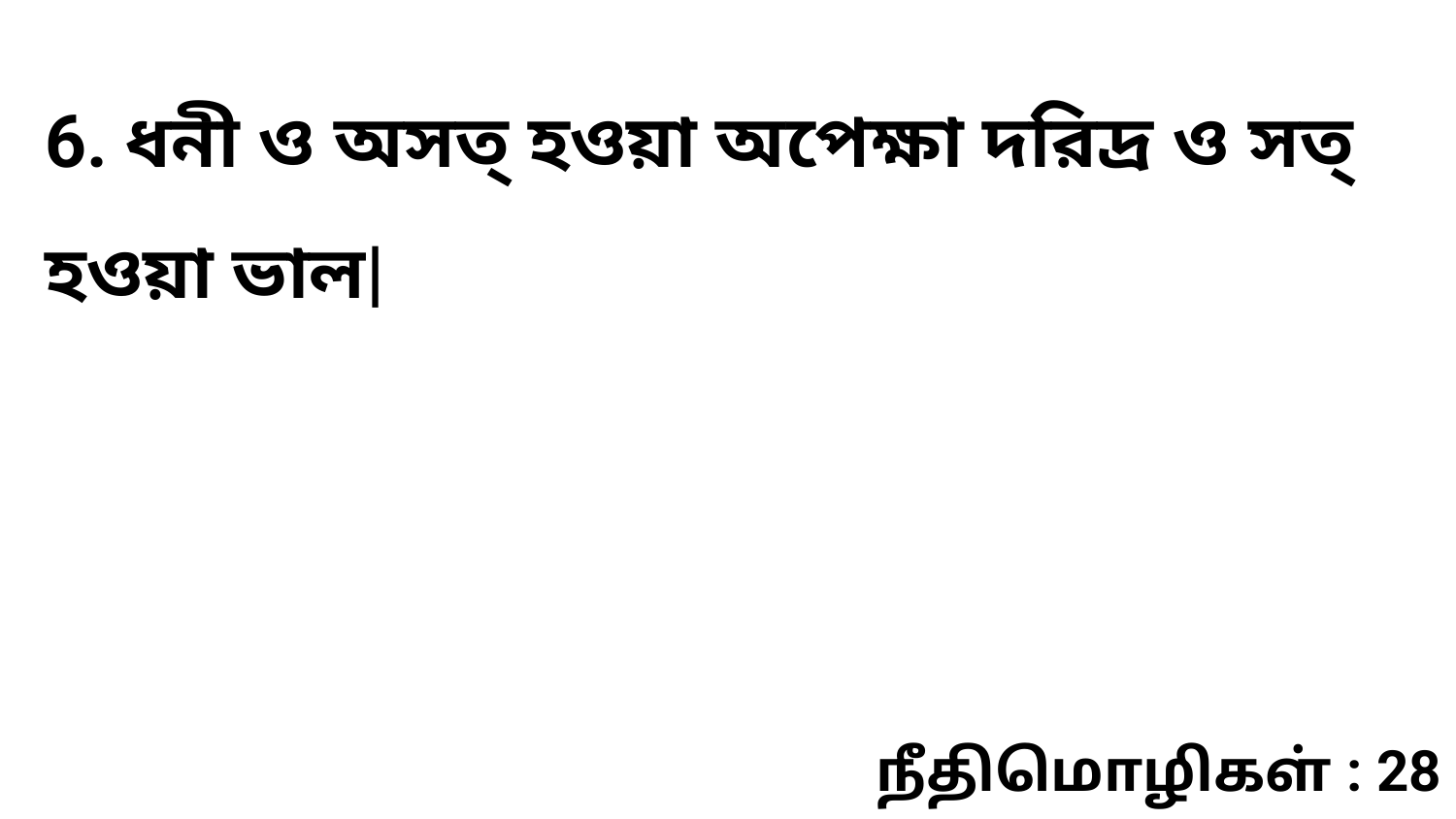

6. ধনী ও অসত্‌ হওয়া অপেক্ষা দরিদ্র ও সত্‌ হওয়া ভাল|
நீதிமொழிகள் : 28